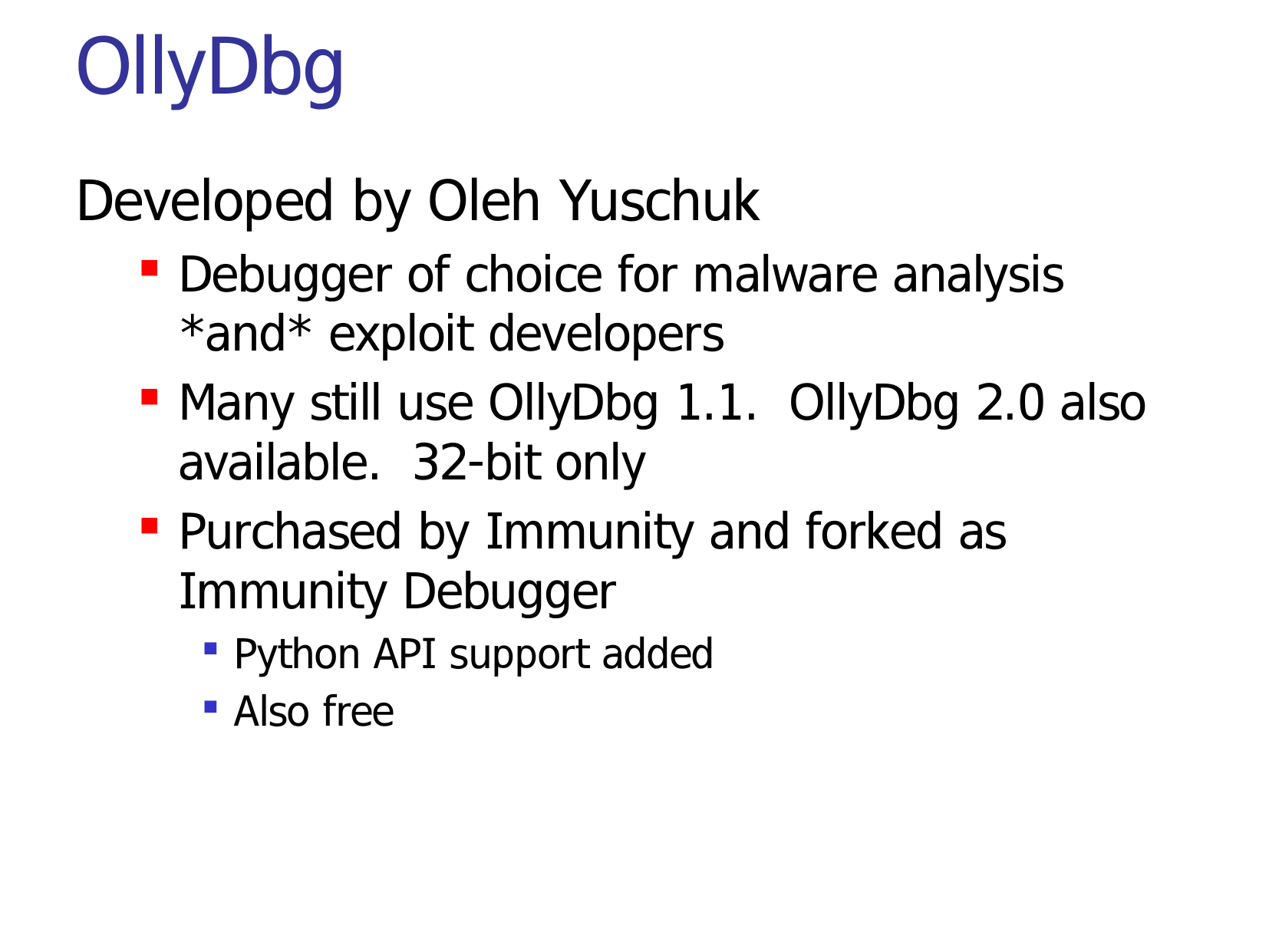

# OllyDbg
Developed by Oleh Yuschuk
Debugger of choice for malware analysis *and* exploit developers
Many still use OllyDbg 1.1.  OllyDbg 2.0 also available.  32-bit only
Purchased by Immunity and forked as Immunity Debugger
Python API support added
Also free